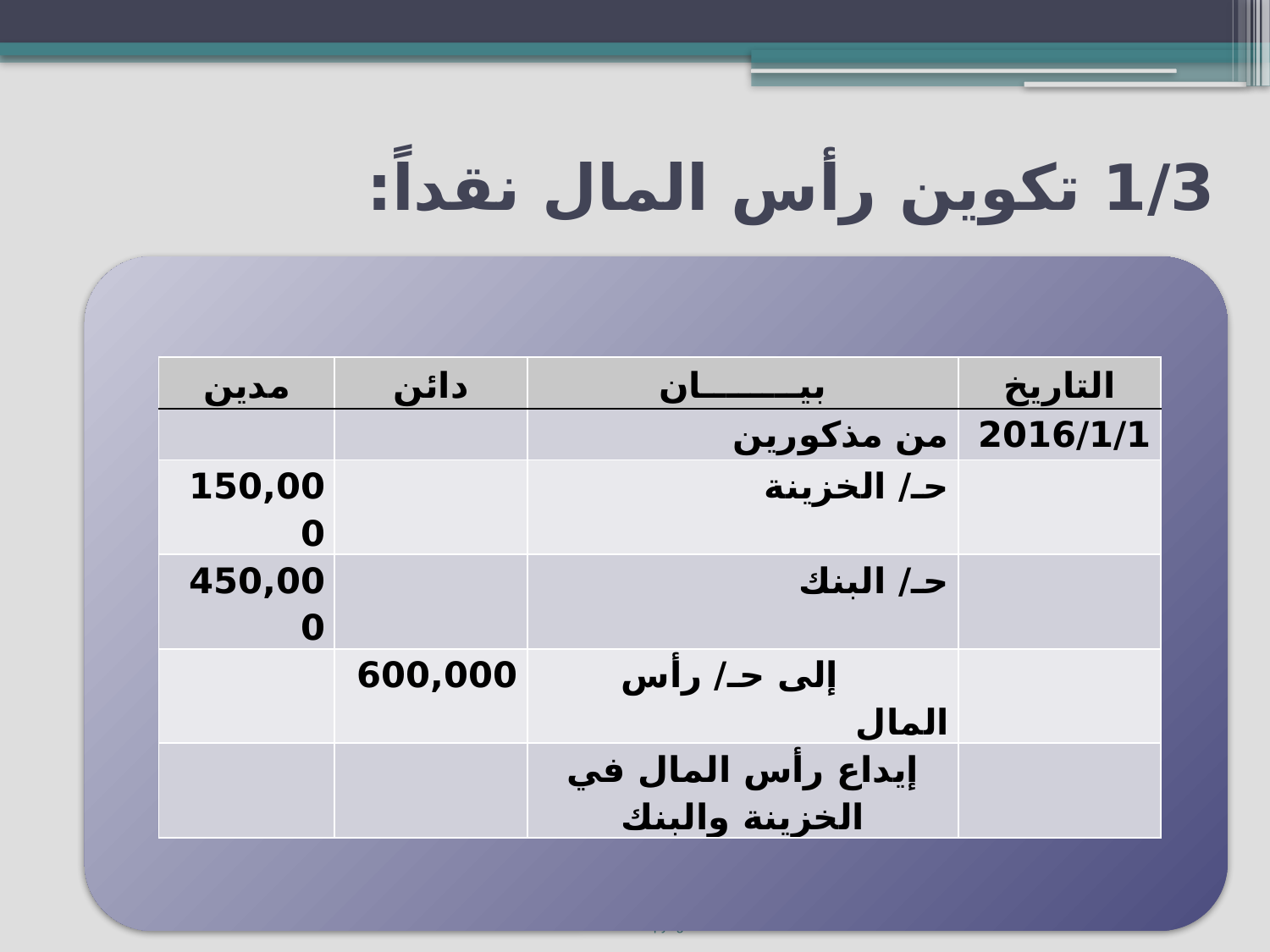

# 1/3 تكوين رأس المال نقداً:

| مدين | دائن | بيــــــــان | التاريخ |
| --- | --- | --- | --- |
|  |  | من مذكورين | 2016/1/1 |
| 150,000 |  | حـ/ الخزينة |  |
| 450,000 |  | حـ/ البنك |  |
|  | 600,000 | إلى حـ/ رأس المال |  |
|  |  | إيداع رأس المال في الخزينة والبنك |  |
6
Copyright ©2014 Pearson Education